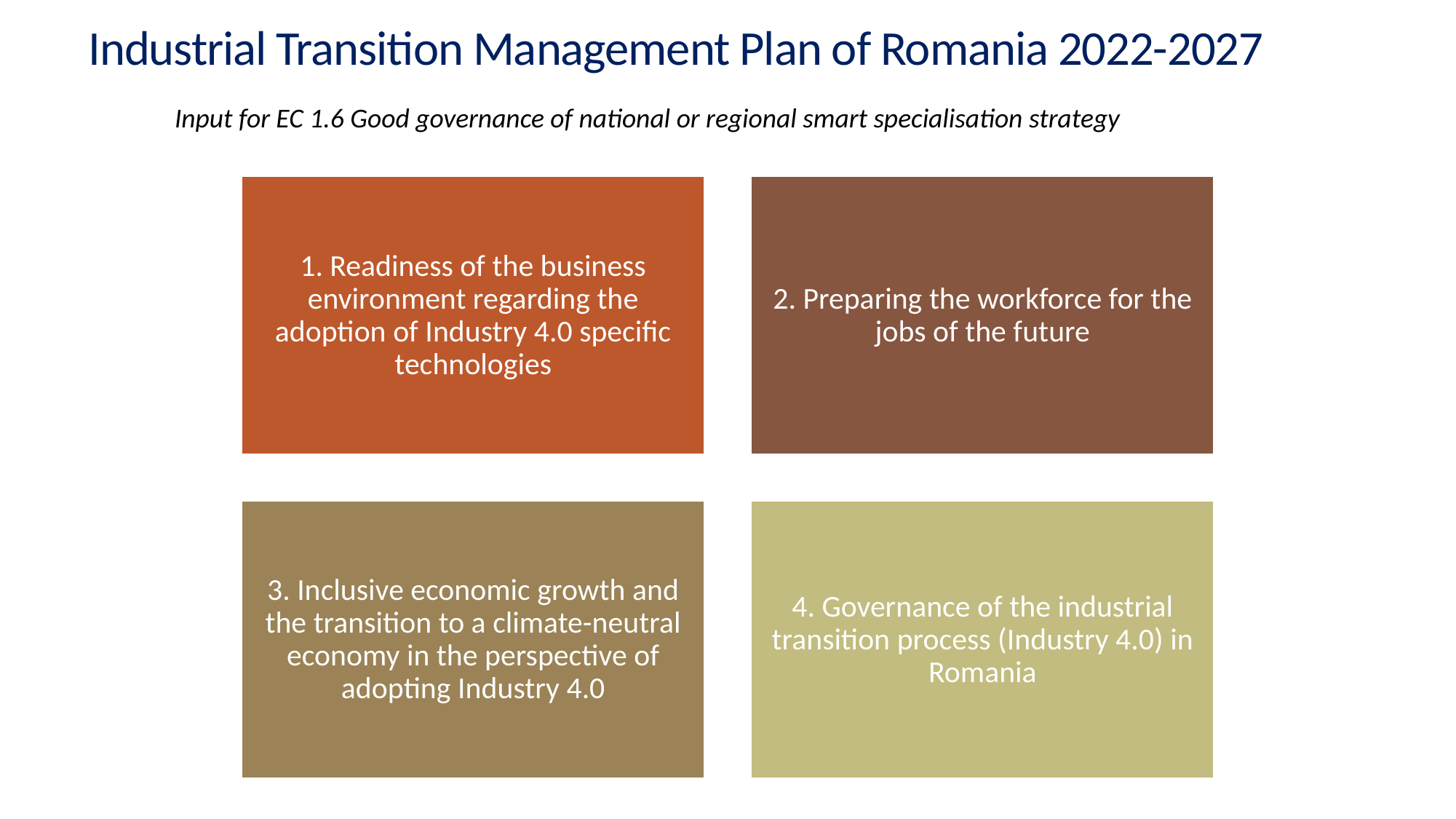

Industrial Transition Management Plan of Romania 2022-2027
Input for EC 1.6 Good governance of national or regional smart specialisation strategy
1. Readiness of the business environment regarding the adoption of Industry 4.0 specific technologies
2. Preparing the workforce for the jobs of the future
3. Inclusive economic growth and the transition to a climate-neutral economy in the perspective of adopting Industry 4.0
4. Governance of the industrial transition process (Industry 4.0) in Romania